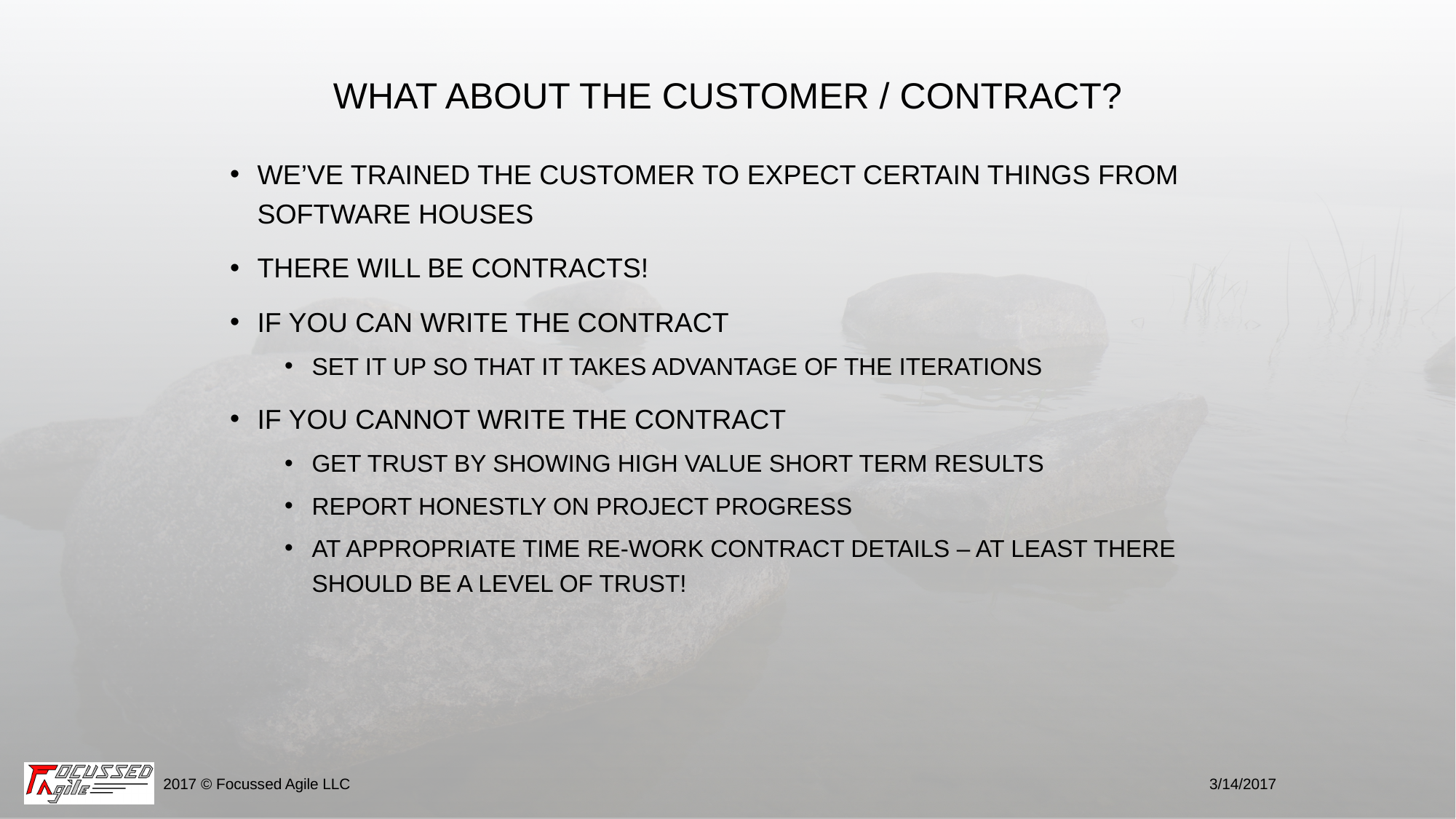

# What About the Customer / Contract?
We’ve trained the customer to expect certain things from software houses
There will be contracts!
If you can write the contract
Set it up so that it takes advantage of the iterations
If you cannot write the contract
Get trust by showing high value short term results
Report honestly on project progress
At appropriate time re-work contract details – at least there should be a level of trust!
3/14/2017
2017 © Focussed Agile LLC